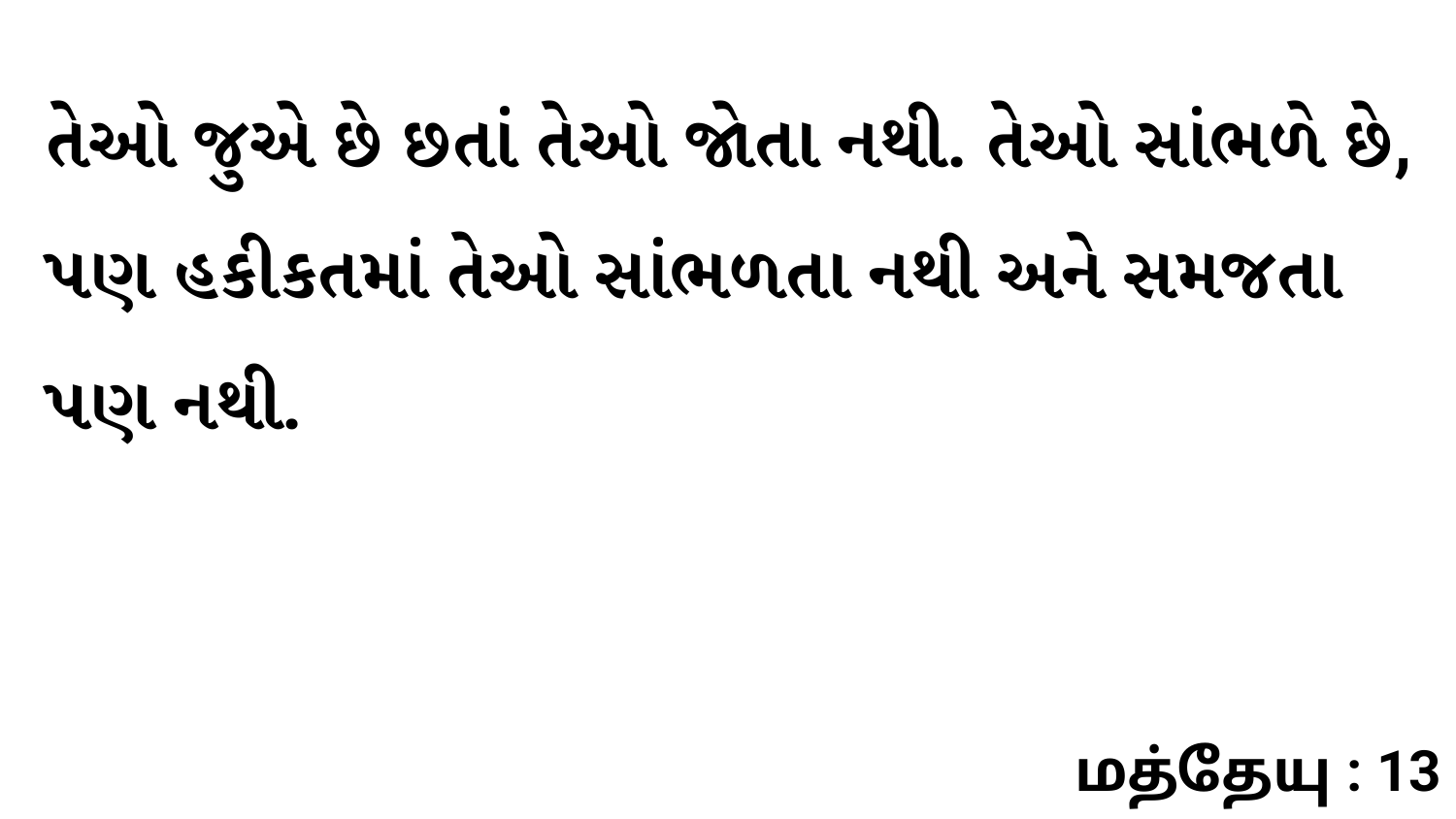

તેઓ જુએ છે છતાં તેઓ જોતા નથી. તેઓ સાંભળે છે, પણ હકીકતમાં તેઓ સાંભળતા નથી અને સમજતા પણ નથી.
மத்தேயு : 13